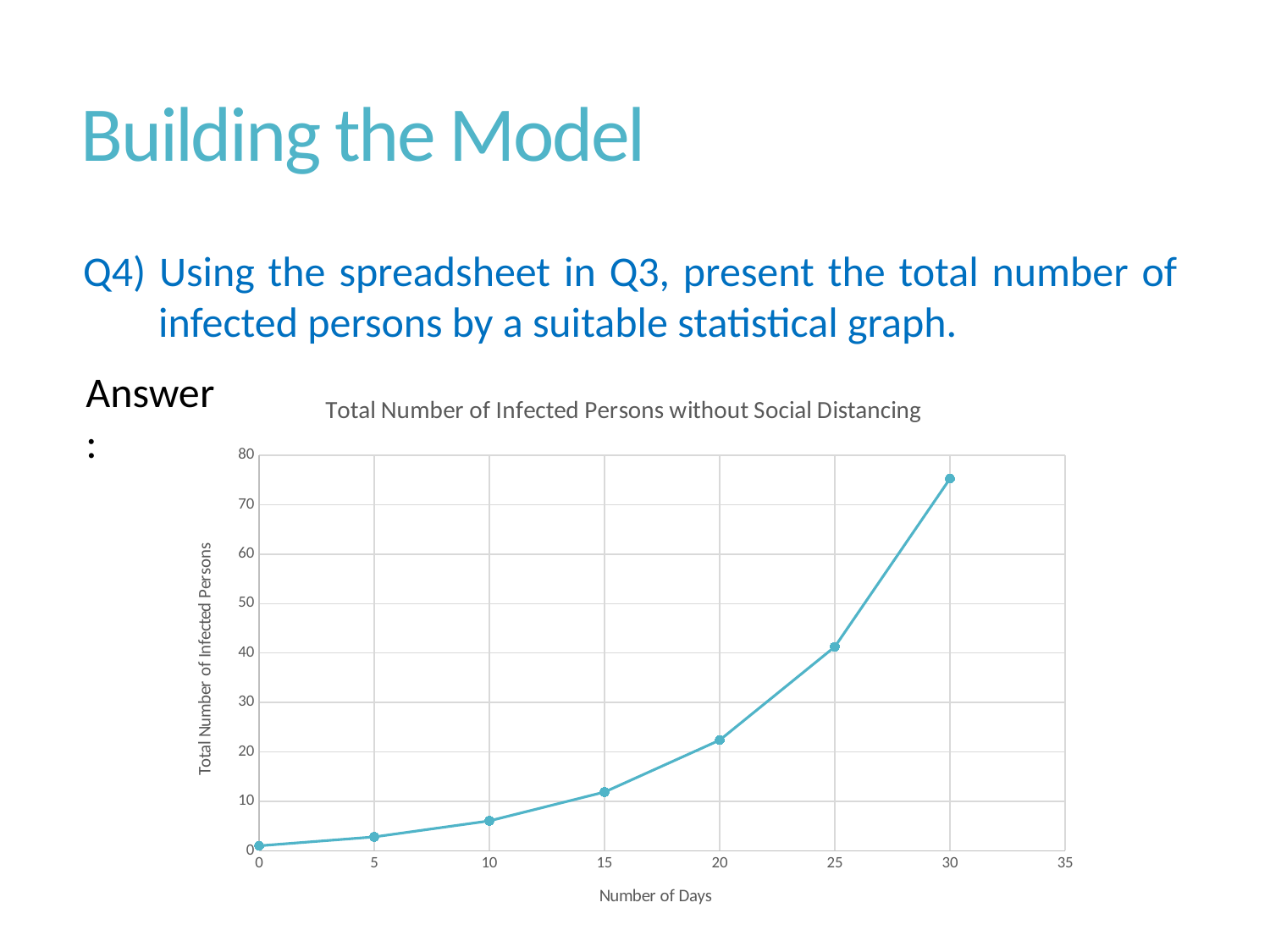

# Building the Model
Q4) Using the spreadsheet in Q3, present the total number of infected persons by a suitable statistical graph.
Answer:

### Chart: Total Number of Infected Persons without Social Distancing

| Category |  |
|---|---|